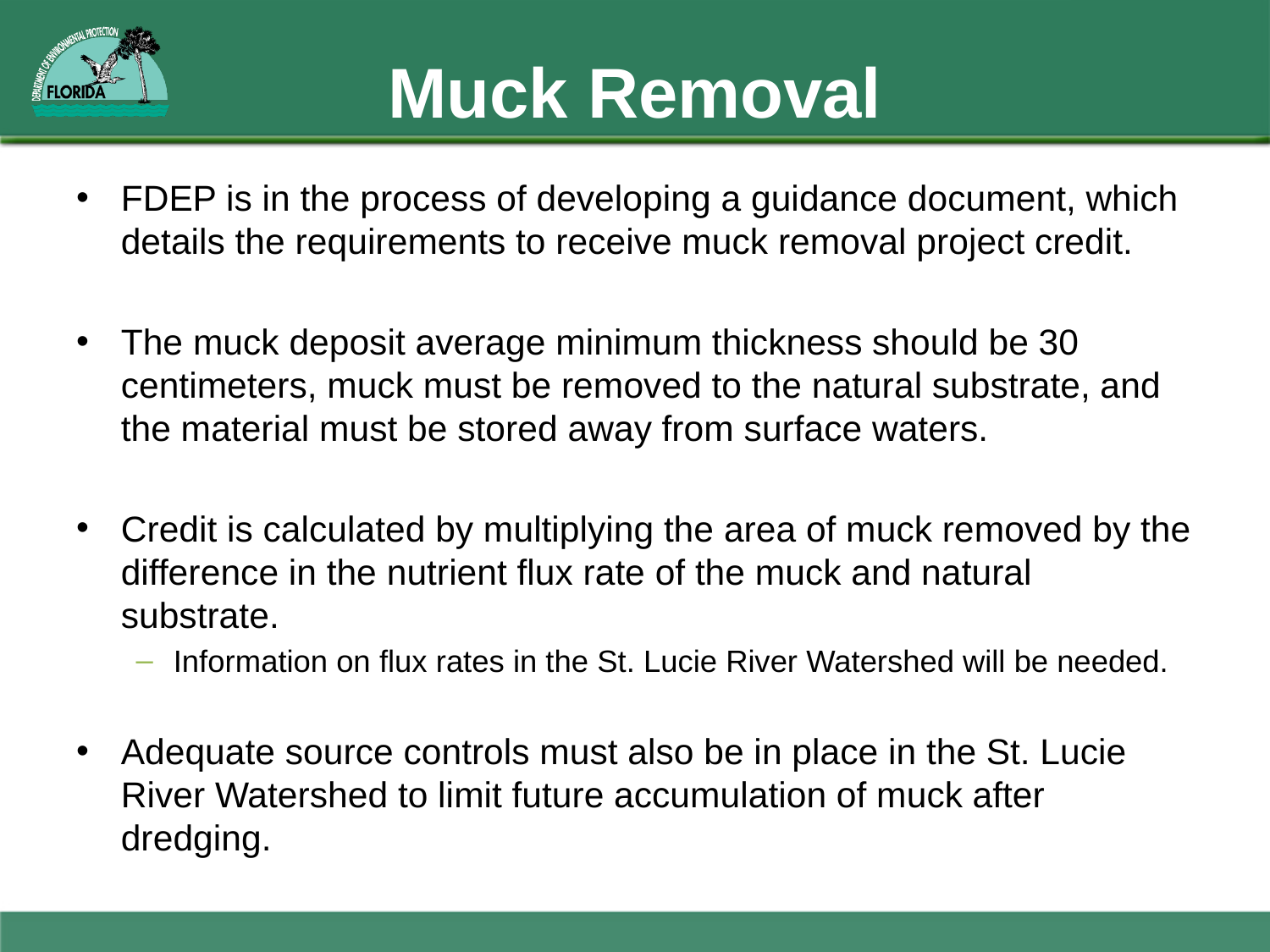

# Muck Removal
FDEP is in the process of developing a guidance document, which details the requirements to receive muck removal project credit.

The muck deposit average minimum thickness should be 30 centimeters, muck must be removed to the natural substrate, and the material must be stored away from surface waters.

Credit is calculated by multiplying the area of muck removed by the difference in the nutrient flux rate of the muck and natural substrate.
Information on flux rates in the St. Lucie River Watershed will be needed.

Adequate source controls must also be in place in the St. Lucie River Watershed to limit future accumulation of muck after dredging.